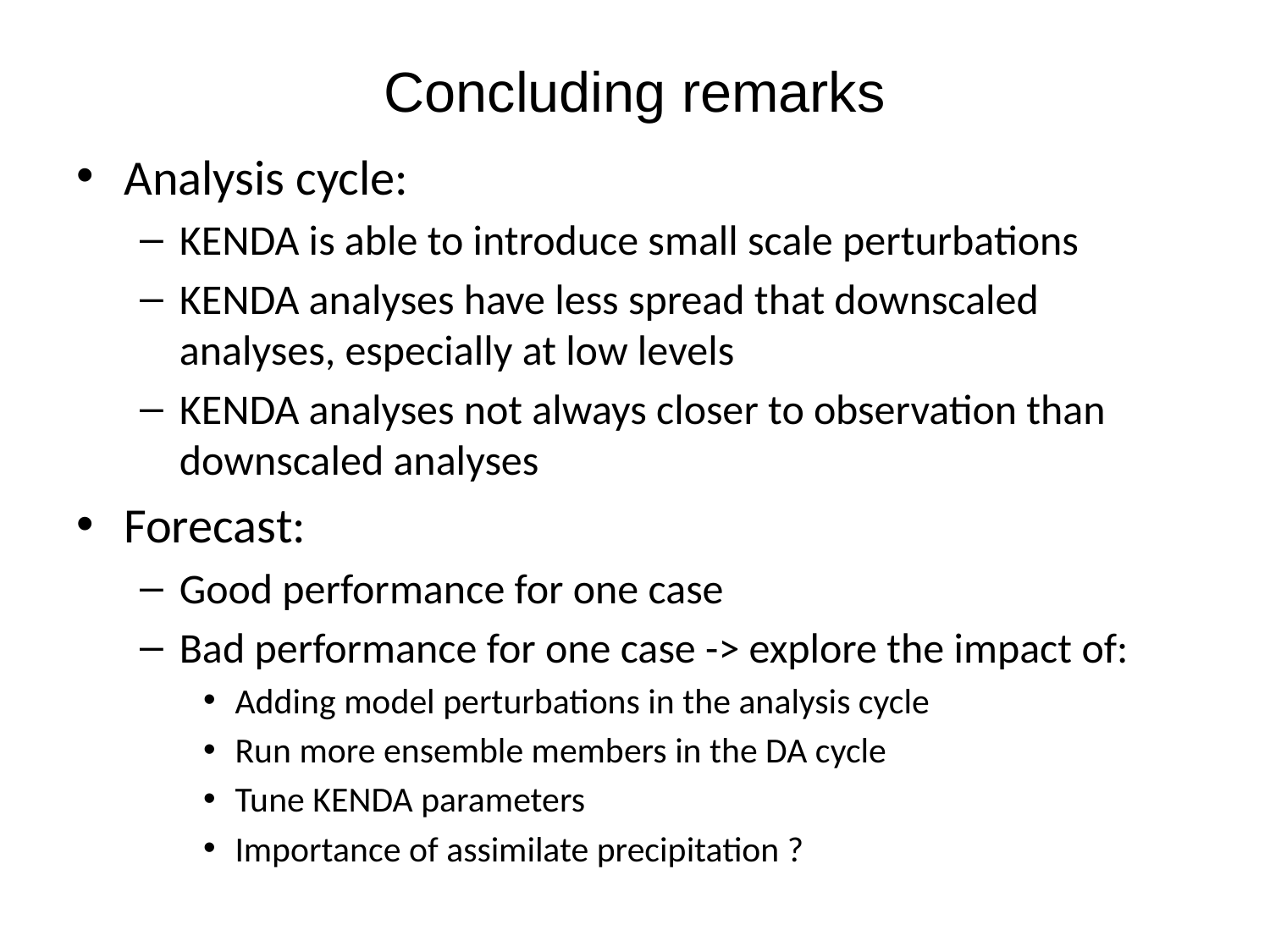

# Concluding remarks
Analysis cycle:
KENDA is able to introduce small scale perturbations
KENDA analyses have less spread that downscaled analyses, especially at low levels
KENDA analyses not always closer to observation than downscaled analyses
Forecast:
Good performance for one case
Bad performance for one case -> explore the impact of:
Adding model perturbations in the analysis cycle
Run more ensemble members in the DA cycle
Tune KENDA parameters
Importance of assimilate precipitation ?